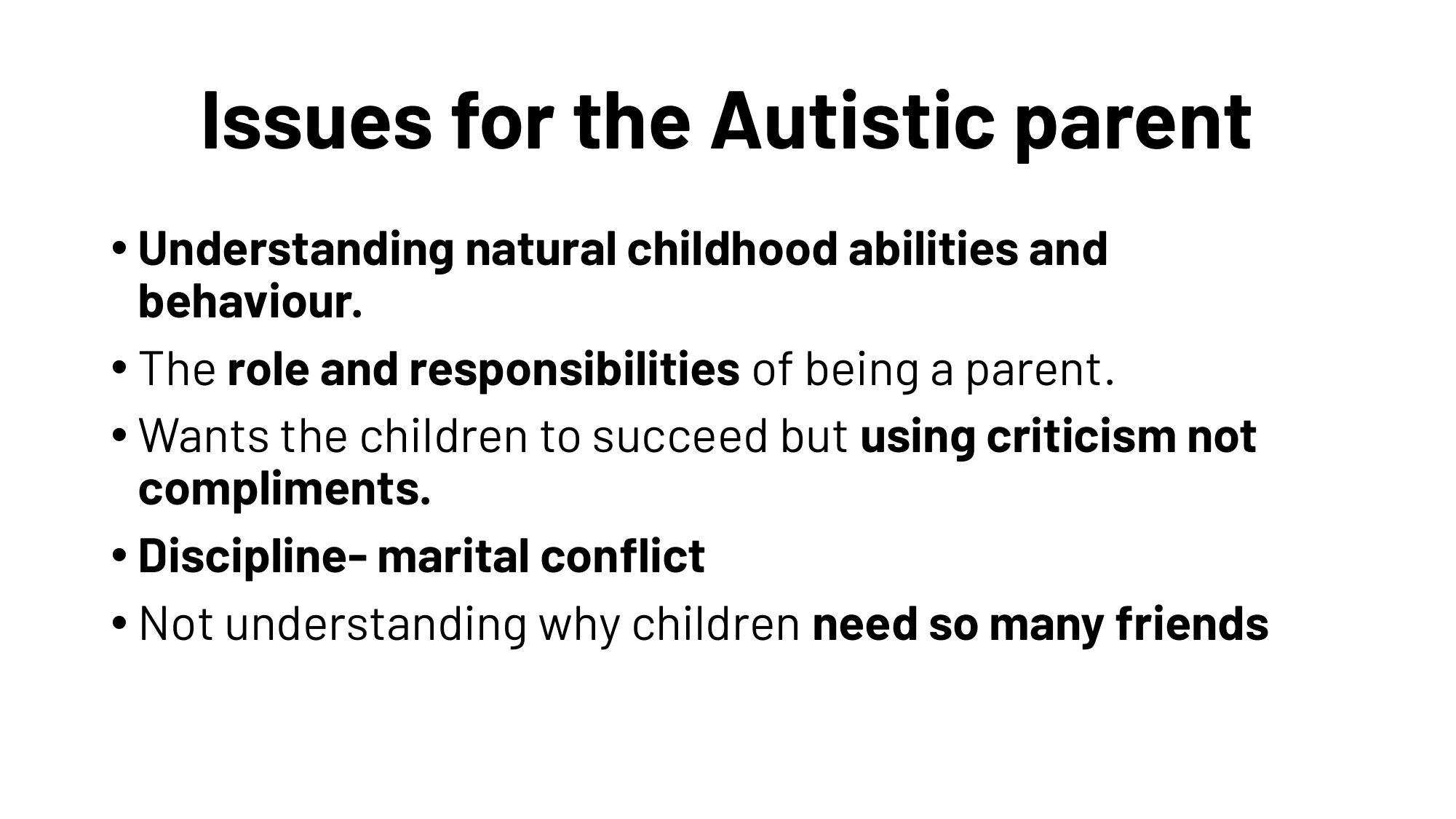

# Issues for the Autistic parent
Understanding natural childhood abilities and behaviour.
The role and responsibilities of being a parent.
Wants the children to succeed but using criticism not compliments.
Discipline- marital conflict
Not understanding why children need so many friends